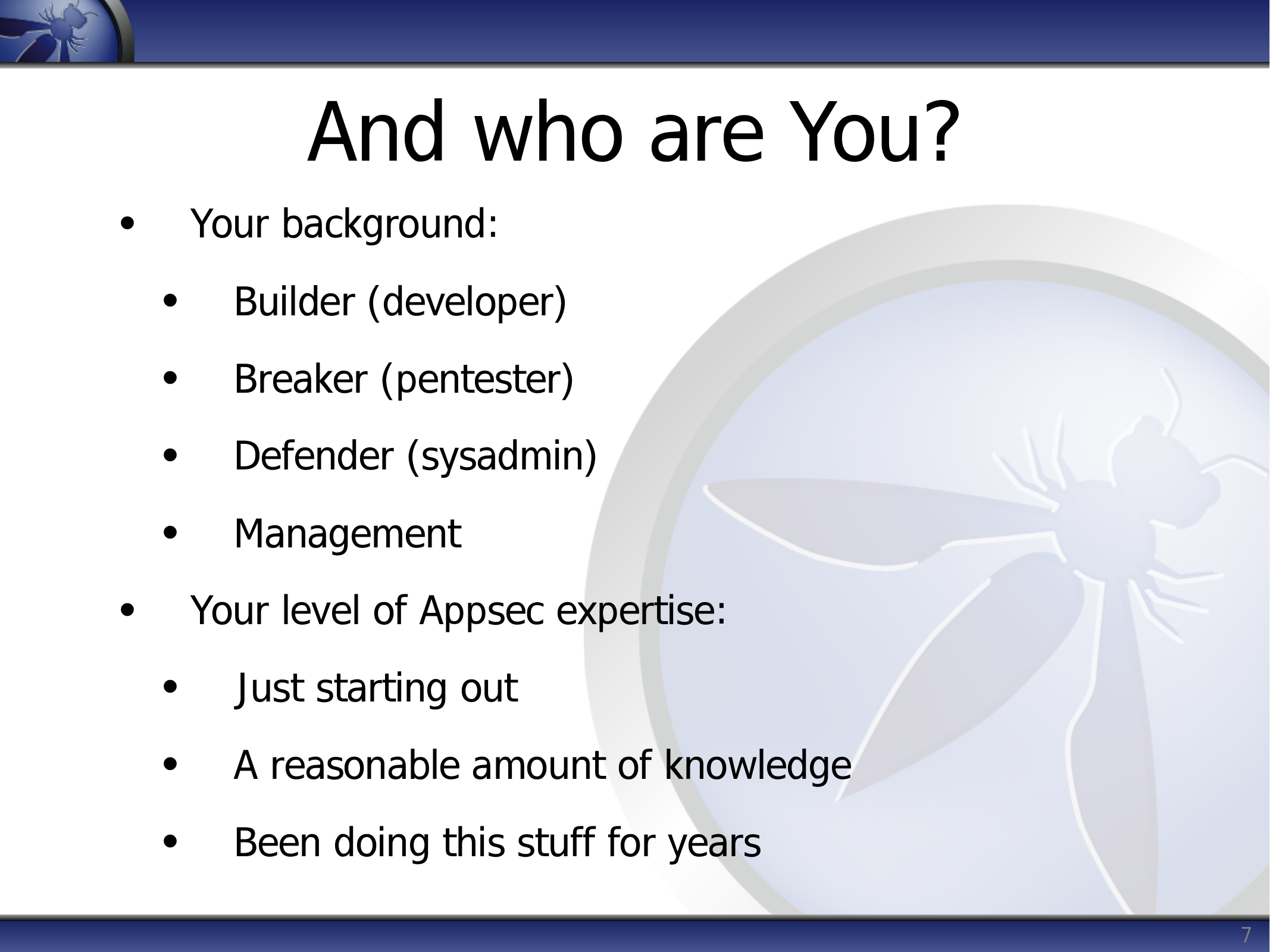

# And who are You?
Your background:
Builder (developer)
Breaker (pentester)
Defender (sysadmin)
Management
Your level of Appsec expertise:
Just starting out
A reasonable amount of knowledge
Been doing this stuff for years
7